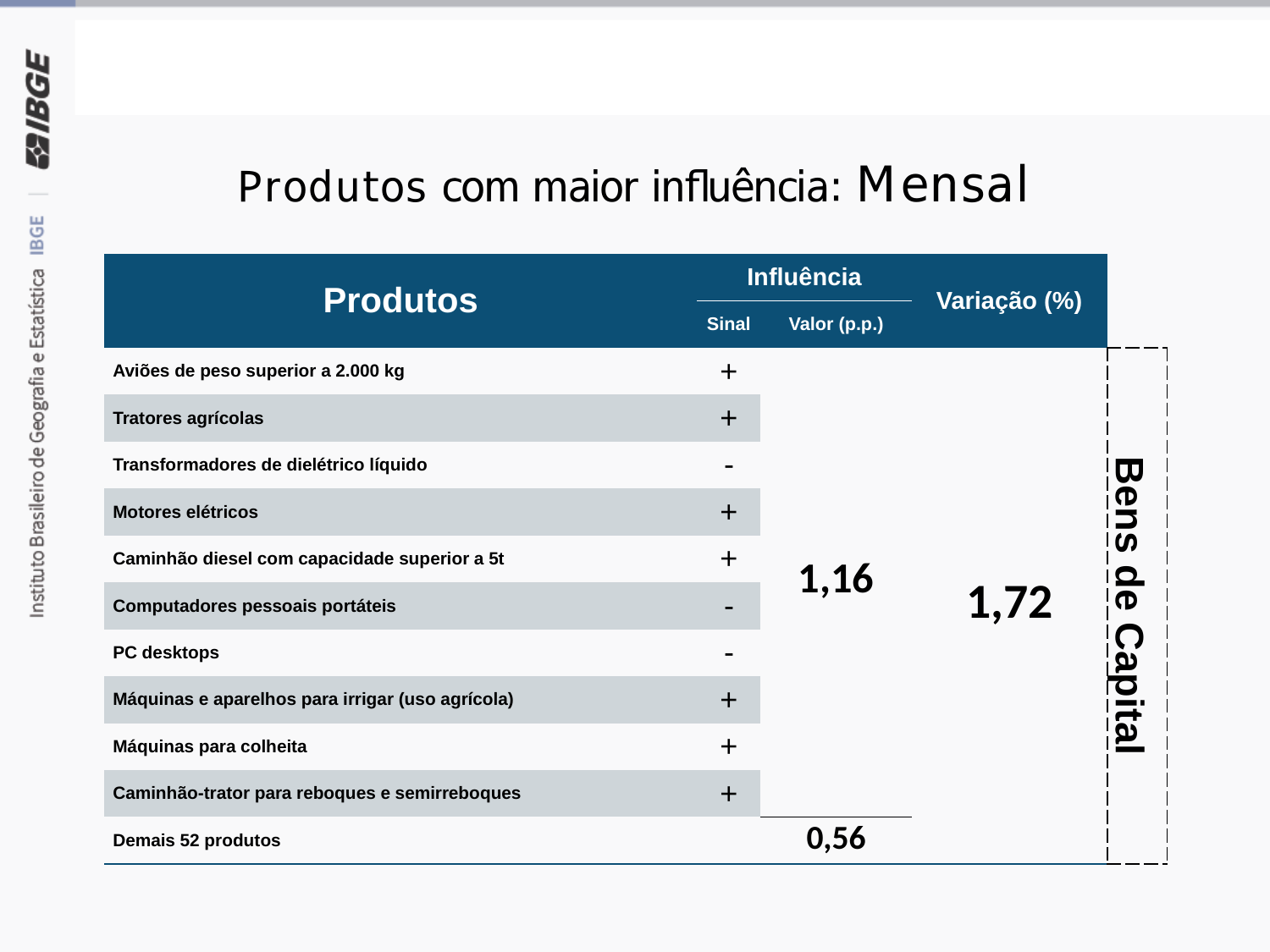

Grandes Categorias Econômicas
Produtos com maior influência: Mensal
| Produtos | Influência | Influência | Variação (%) |  |
| --- | --- | --- | --- | --- |
| Produtos | Sinal | Valor (p.p.) | Variação (%) |  |
| Aviões de peso superior a 2.000 kg | + | 1,16 | 1,72 | Bens de Capital |
| Tratores agrícolas | + | 1,16 | 1,72 | Bens de Capital |
| Transformadores de dielétrico líquido | - | 1,16 | 1,72 | Bens de Capital |
| Motores elétricos | + | 1,16 | 1,72 | Bens de Capital |
| Caminhão diesel com capacidade superior a 5t | + | 1,16 | 1,72 | Bens de Capital |
| Computadores pessoais portáteis | - | 1,16 | 1,72 | Bens de Capital |
| PC desktops | - | 1,16 | 1,72 | Bens de Capital |
| Máquinas e aparelhos para irrigar (uso agrícola) | + | 1,16 | 1,72 | Bens de Capital |
| Máquinas para colheita | + | 1,16 | 1,72 | Bens de Capital |
| Caminhão-trator para reboques e semirreboques | + | 1,16 | 1,72 | Bens de Capital |
| Demais 52 produtos |  | 0,56 | 1,72 | Bens de Capital |